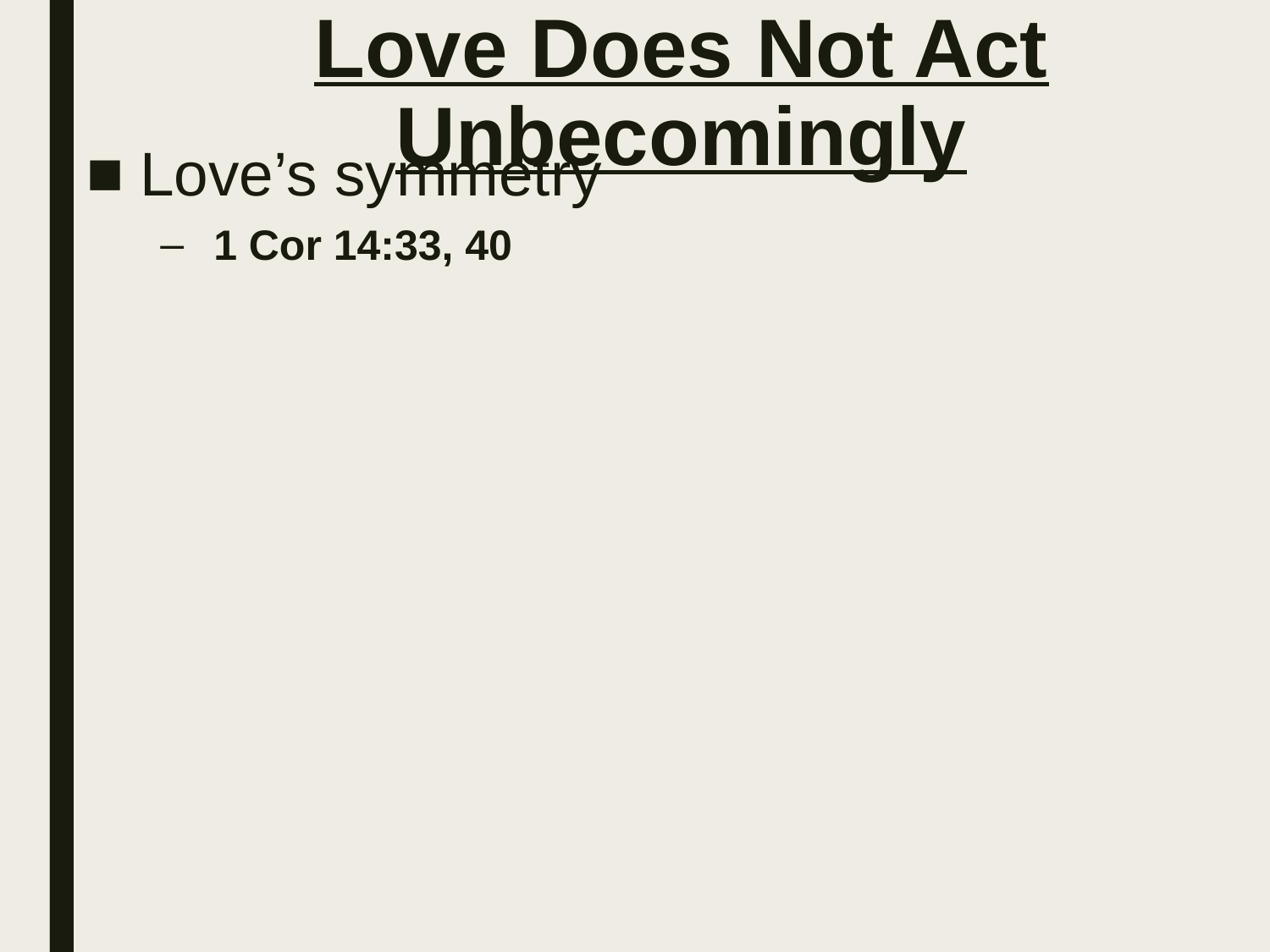

# Love Does Not Act Unbecomingly
Love’s symmetry
1 Cor 14:33, 40